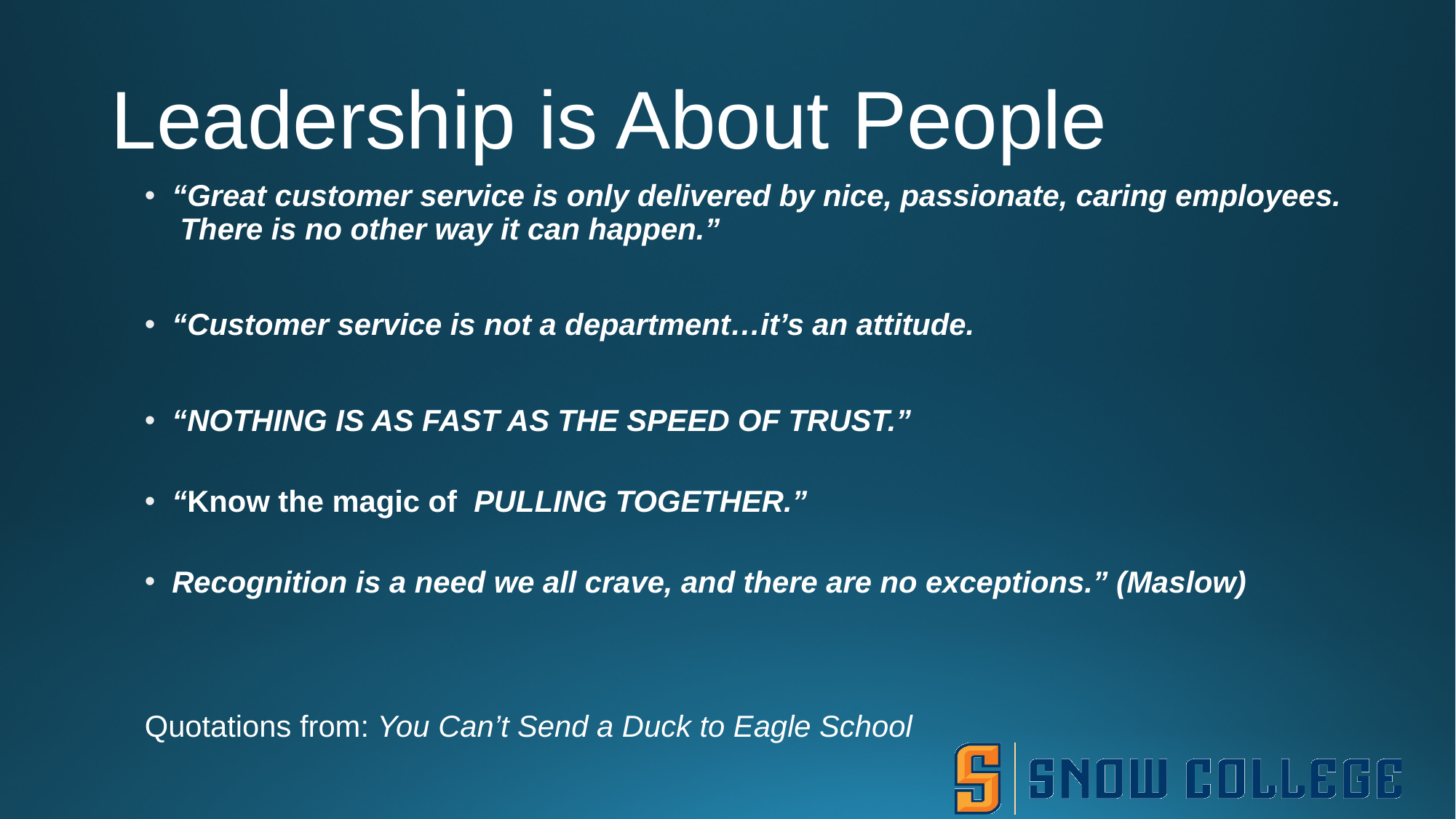

# Leadership is About People
“Great customer service is only delivered by nice, passionate, caring employees.  There is no other way it can happen.”

“Customer service is not a department…it’s an attitude.

“NOTHING IS AS FAST AS THE SPEED OF TRUST.”
“Know the magic of  PULLING TOGETHER.”
Recognition is a need we all crave, and there are no exceptions.” (Maslow)

Quotations from: You Can’t Send a Duck to Eagle School